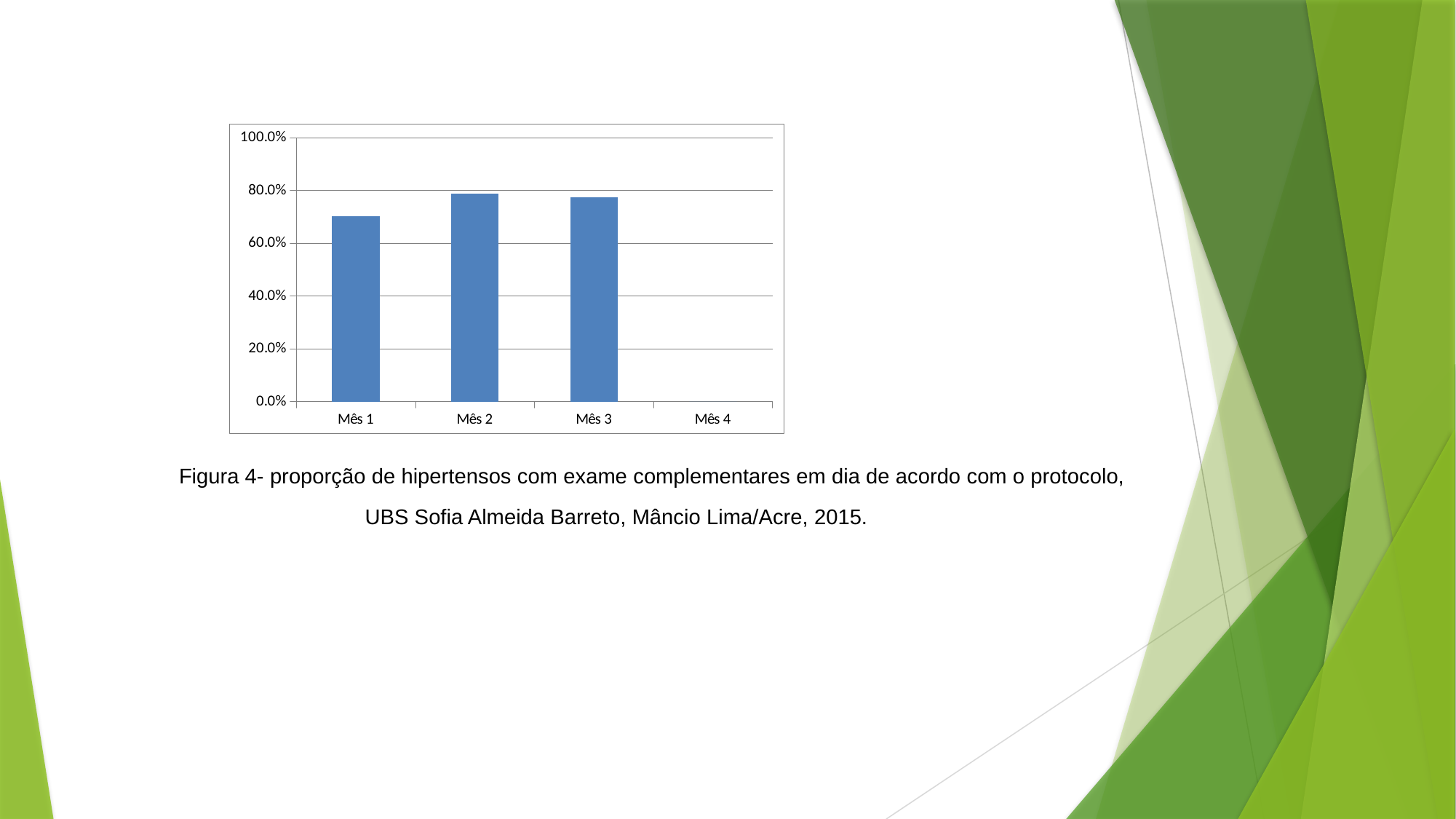

Figura 4- proporção de hipertensos com exame complementares em dia de acordo com o protocolo,
                                                           UBS Sofia Almeida Barreto, Mâncio Lima/Acre, 2015.

#

### Chart

| Category | Proporção de hipertensos com os exames complementares em dia de acordo com o protocolo |
|---|---|
| Mês 1 | 0.7037037037037037 |
| Mês 2 | 0.7868852459016393 |
| Mês 3 | 0.7755102040816326 |
| Mês 4 | 0.0 |